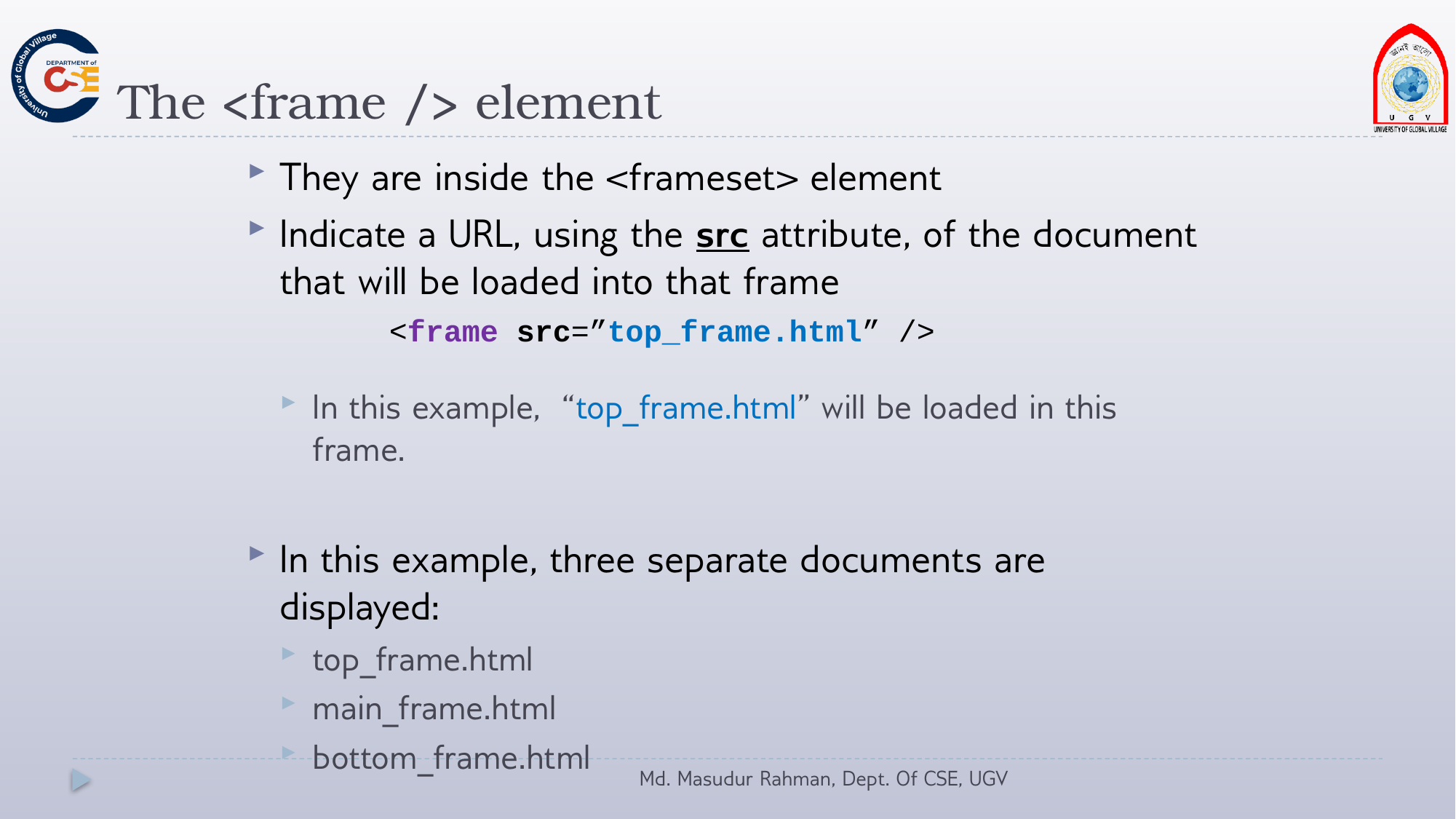

# The <frame /> element
They are inside the <frameset> element
Indicate a URL, using the src attribute, of the document that will be loaded into that frame
		<frame src=”top_frame.html” />

In this example,  “top_frame.html” will be loaded in this frame.

In this example, three separate documents are displayed:
top_frame.html
main_frame.html
bottom_frame.html

Md. Masudur Rahman, Dept. Of CSE, UGV